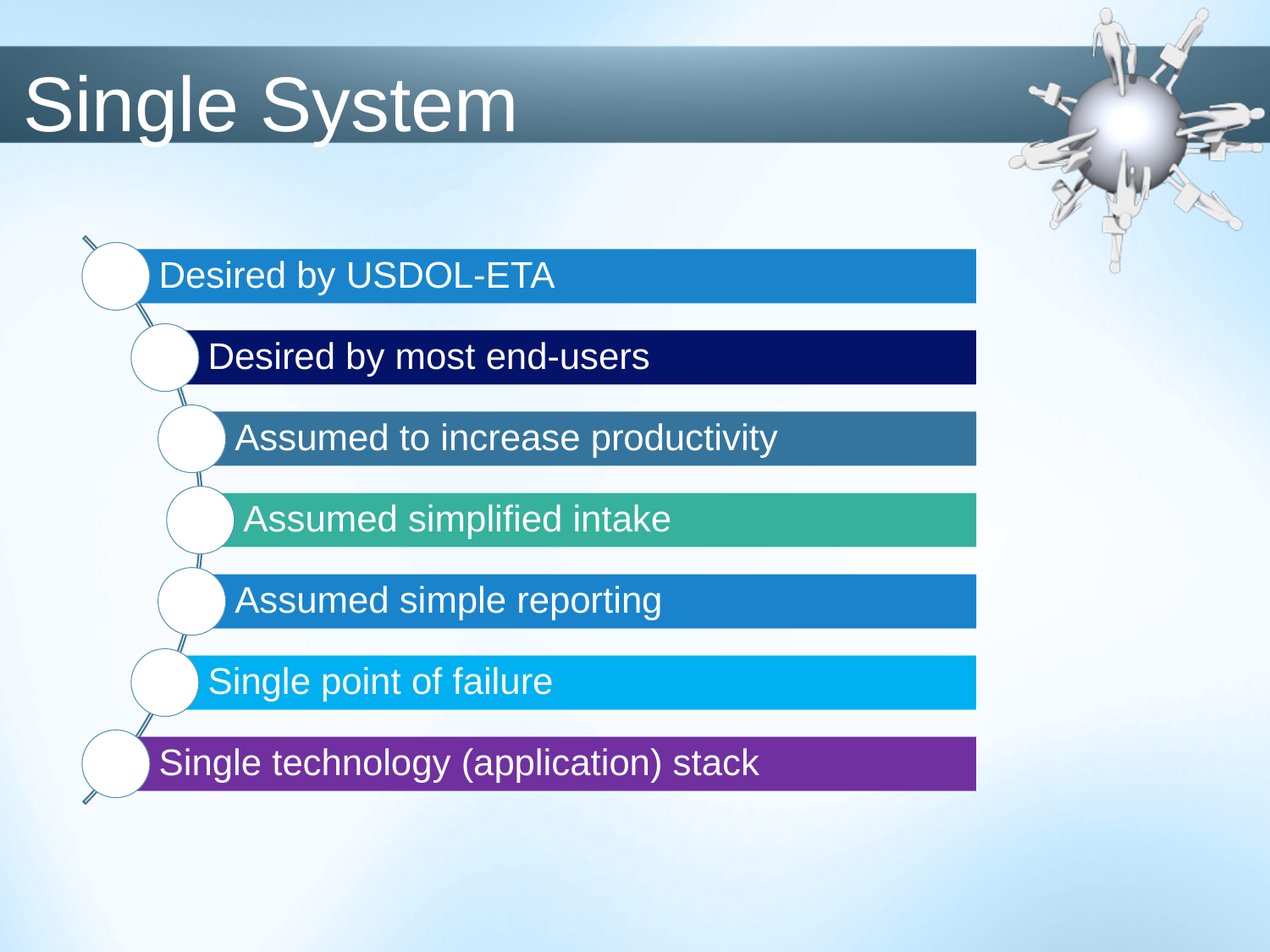

# Single System
Desired by USDOL-ETA
Desired by most end-users
Assumed to increase productivity
Assumed simplified intake
Assumed simple reporting
Single point of failure
Single technology (application) stack